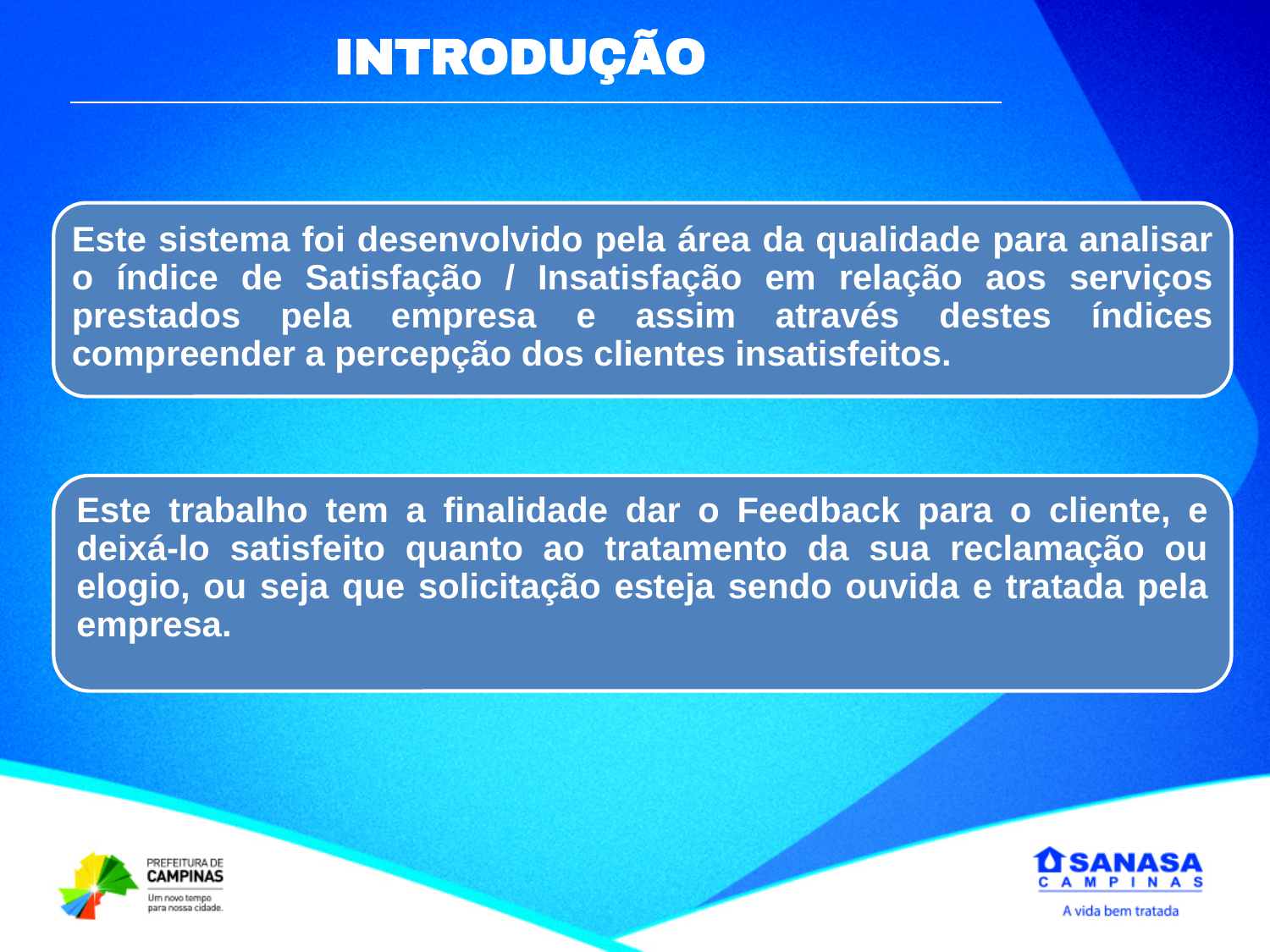

INTRODUÇÃO

Este sistema foi desenvolvido pela área da qualidade para analisar o índice de Satisfação / Insatisfação em relação aos serviços prestados pela empresa e assim através destes índices compreender a percepção dos clientes insatisfeitos.

Este trabalho tem a finalidade dar o Feedback para o cliente, e deixá-lo satisfeito quanto ao tratamento da sua reclamação ou elogio, ou seja que solicitação esteja sendo ouvida e tratada pela empresa.